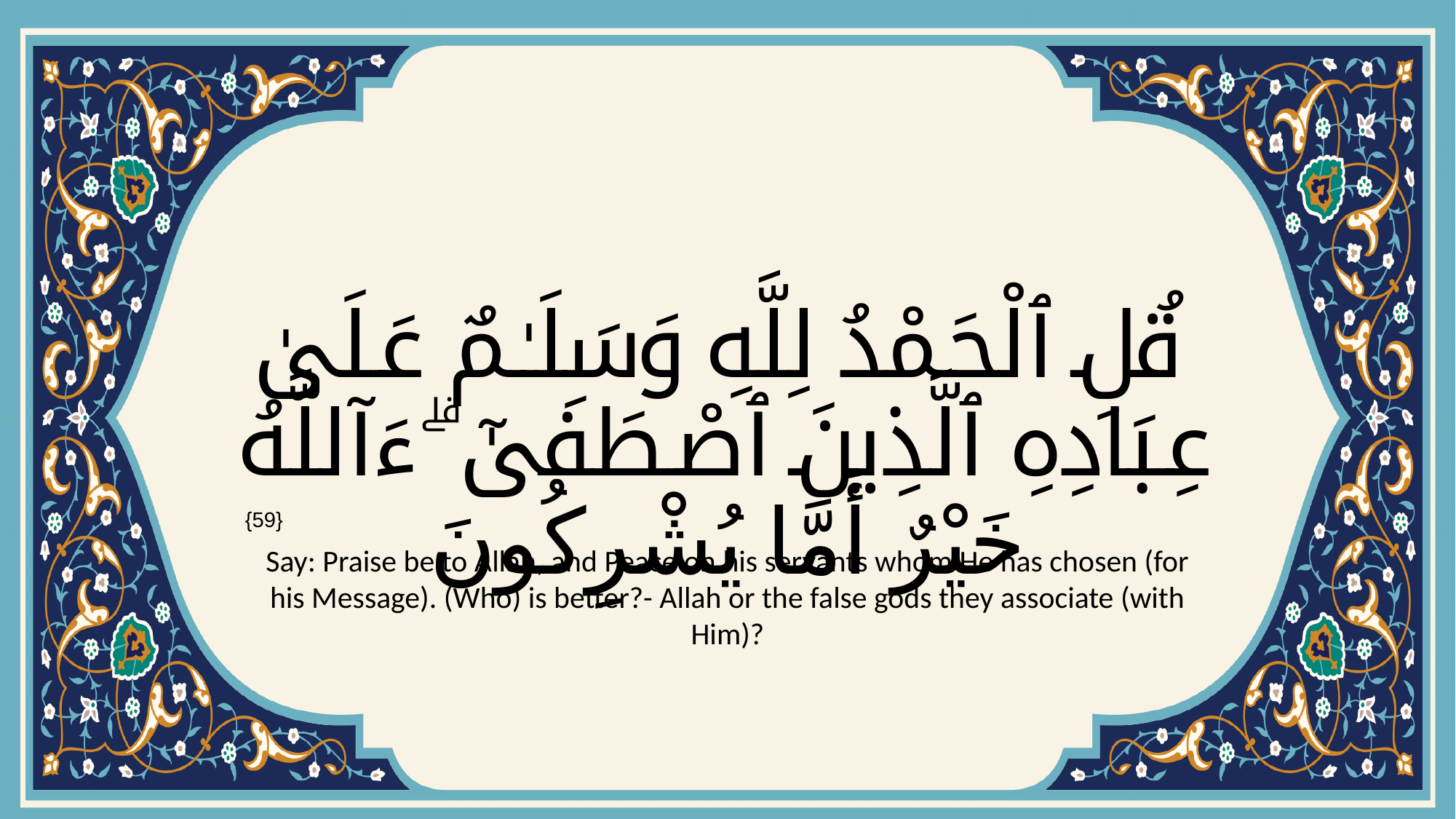

# قُلِ ٱلْحَمْدُ لِلَّهِ وَسَلَـٰمٌ عَلَىٰ عِبَادِهِ ٱلَّذِينَ ٱصْطَفَىٰٓ ۗ ءَآللَّهُ خَيْرٌ أَمَّا يُشْرِكُونَ
{59}
Say: Praise be to Allah, and Peace on his servants whom He has chosen (for his Message). (Who) is better?- Allah or the false gods they associate (with Him)?